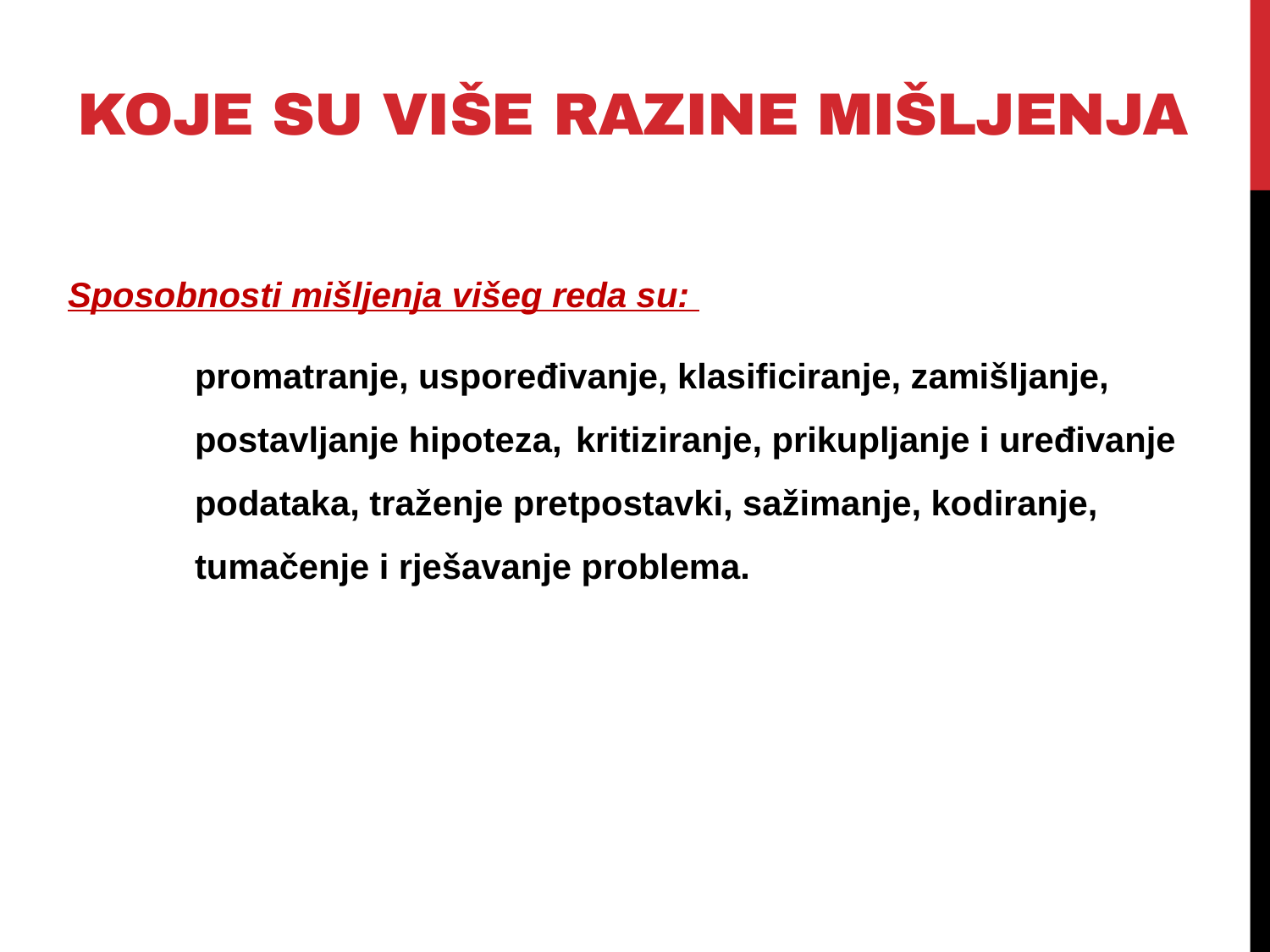

# KOJE SU VIŠE RAZINE MIŠLJENJA
Sposobnosti mišljenja višeg reda su:
	promatranje, uspoređivanje, klasificiranje, zamišljanje, 	postavljanje hipoteza, 	kritiziranje, prikupljanje i uređivanje 	podataka, traženje pretpostavki, sažimanje, kodiranje, 	tumačenje i rješavanje problema.